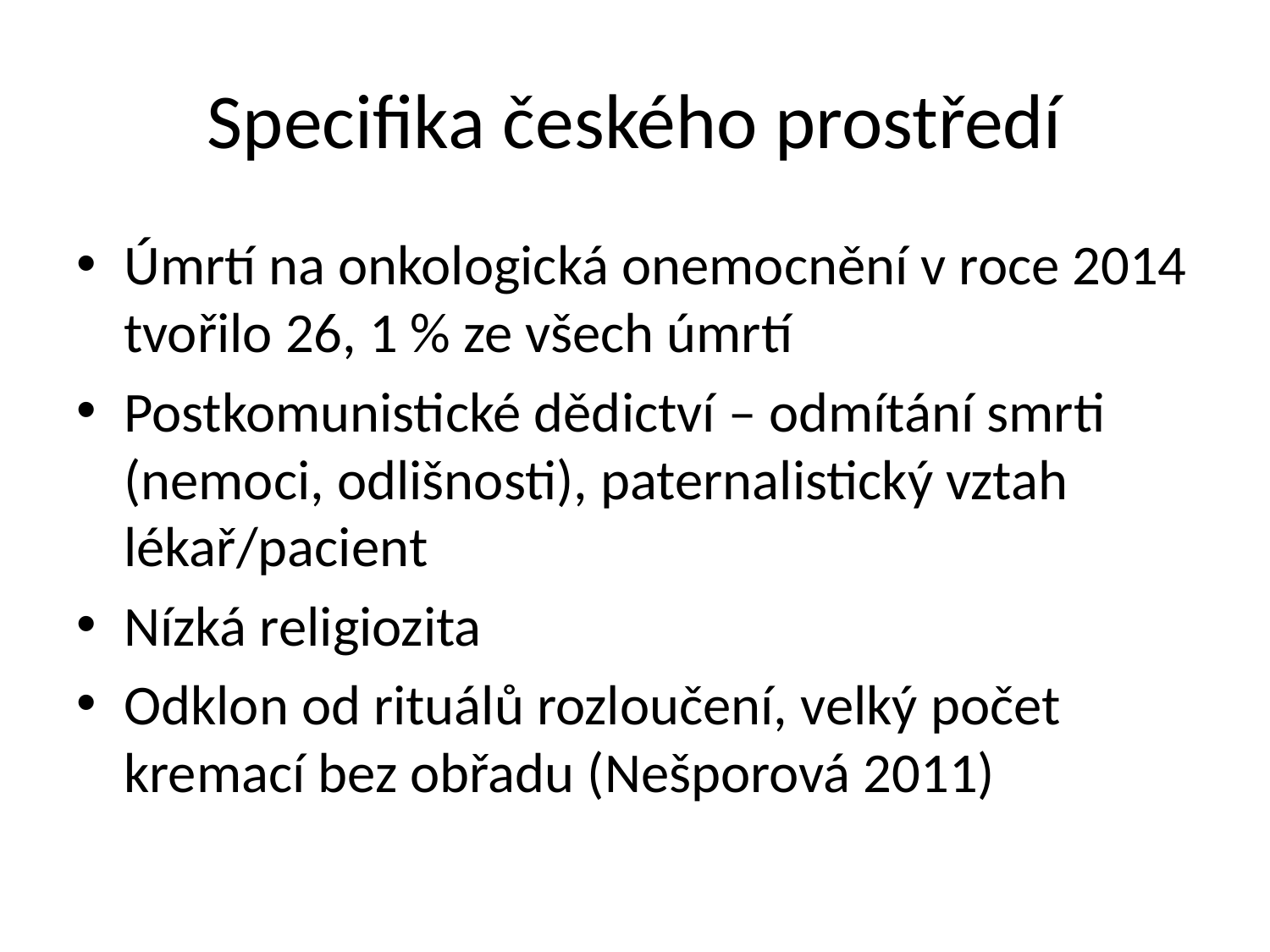

# Specifika českého prostředí
Úmrtí na onkologická onemocnění v roce 2014 tvořilo 26, 1 % ze všech úmrtí
Postkomunistické dědictví – odmítání smrti (nemoci, odlišnosti), paternalistický vztah lékař/pacient
Nízká religiozita
Odklon od rituálů rozloučení, velký počet kremací bez obřadu (Nešporová 2011)